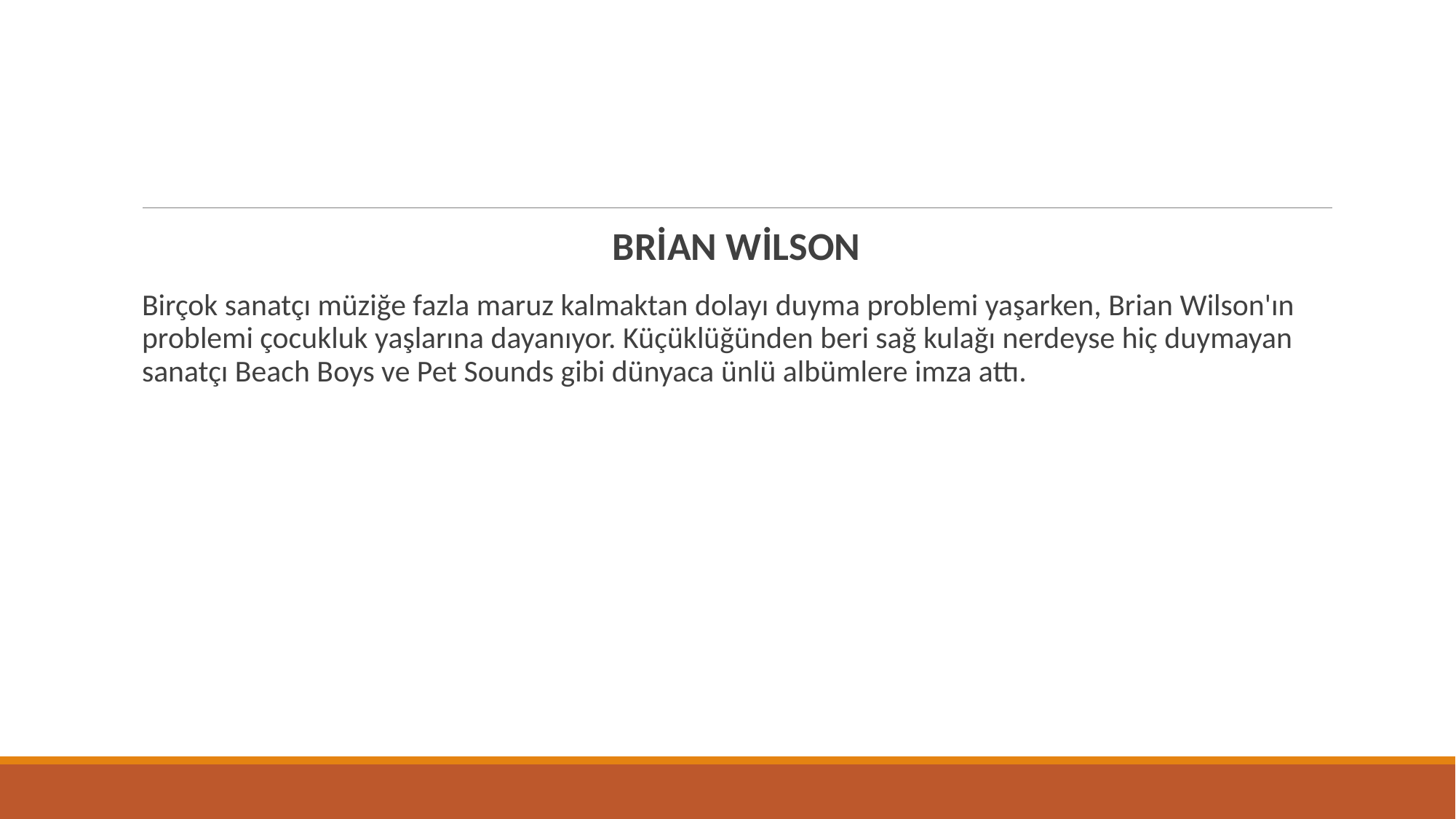

#
BRİAN WİLSON
Birçok sanatçı müziğe fazla maruz kalmaktan dolayı duyma problemi yaşarken, Brian Wilson'ın problemi çocukluk yaşlarına dayanıyor. Küçüklüğünden beri sağ kulağı nerdeyse hiç duymayan sanatçı Beach Boys ve Pet Sounds gibi dünyaca ünlü albümlere imza attı.